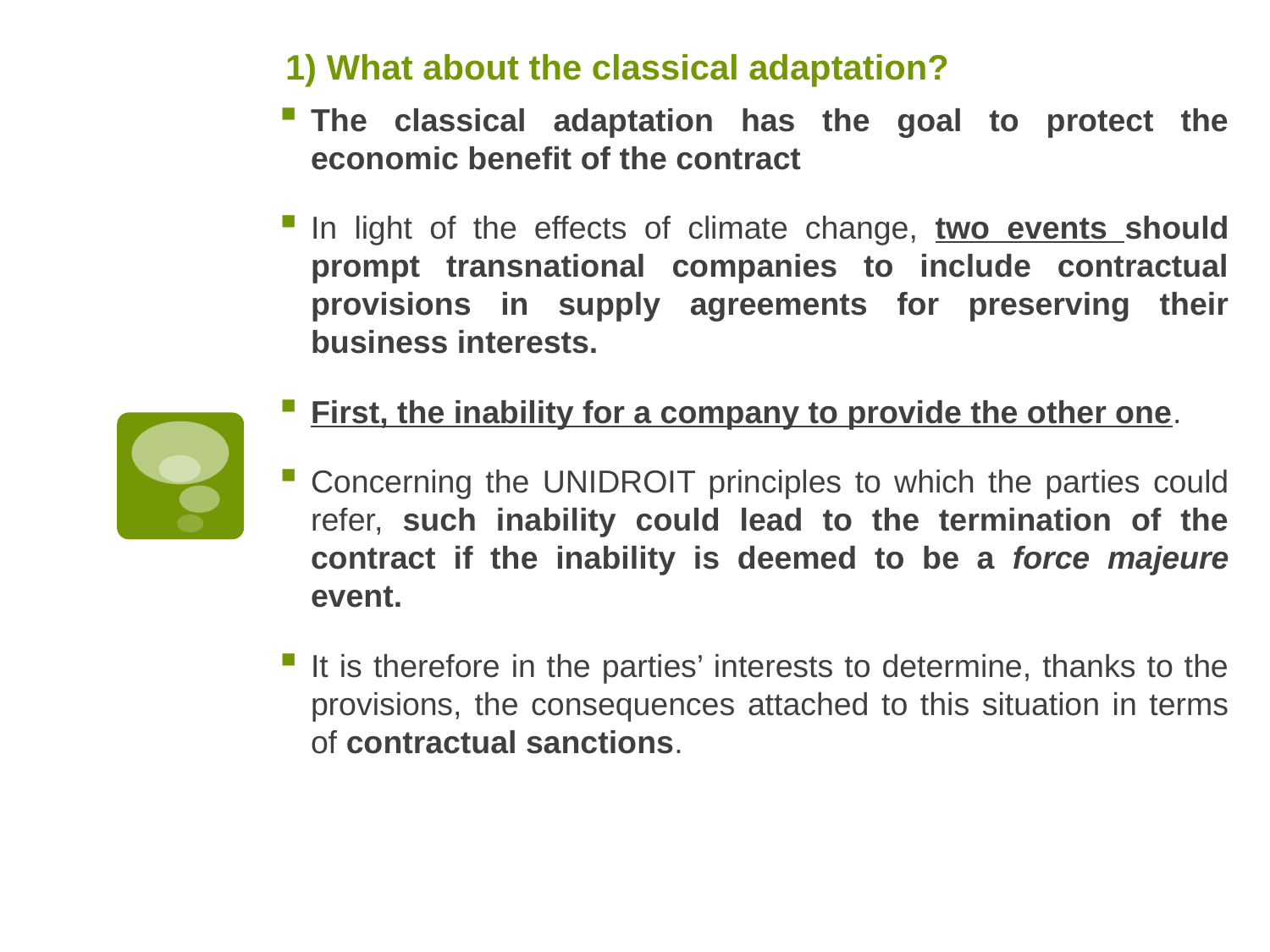

# 1) What about the classical adaptation?
The classical adaptation has the goal to protect the economic benefit of the contract
In light of the effects of climate change, two events should prompt transnational companies to include contractual provisions in supply agreements for preserving their business interests.
First, the inability for a company to provide the other one.
Concerning the UNIDROIT principles to which the parties could refer, such inability could lead to the termination of the contract if the inability is deemed to be a force majeure event.
It is therefore in the parties’ interests to determine, thanks to the provisions, the consequences attached to this situation in terms of contractual sanctions.